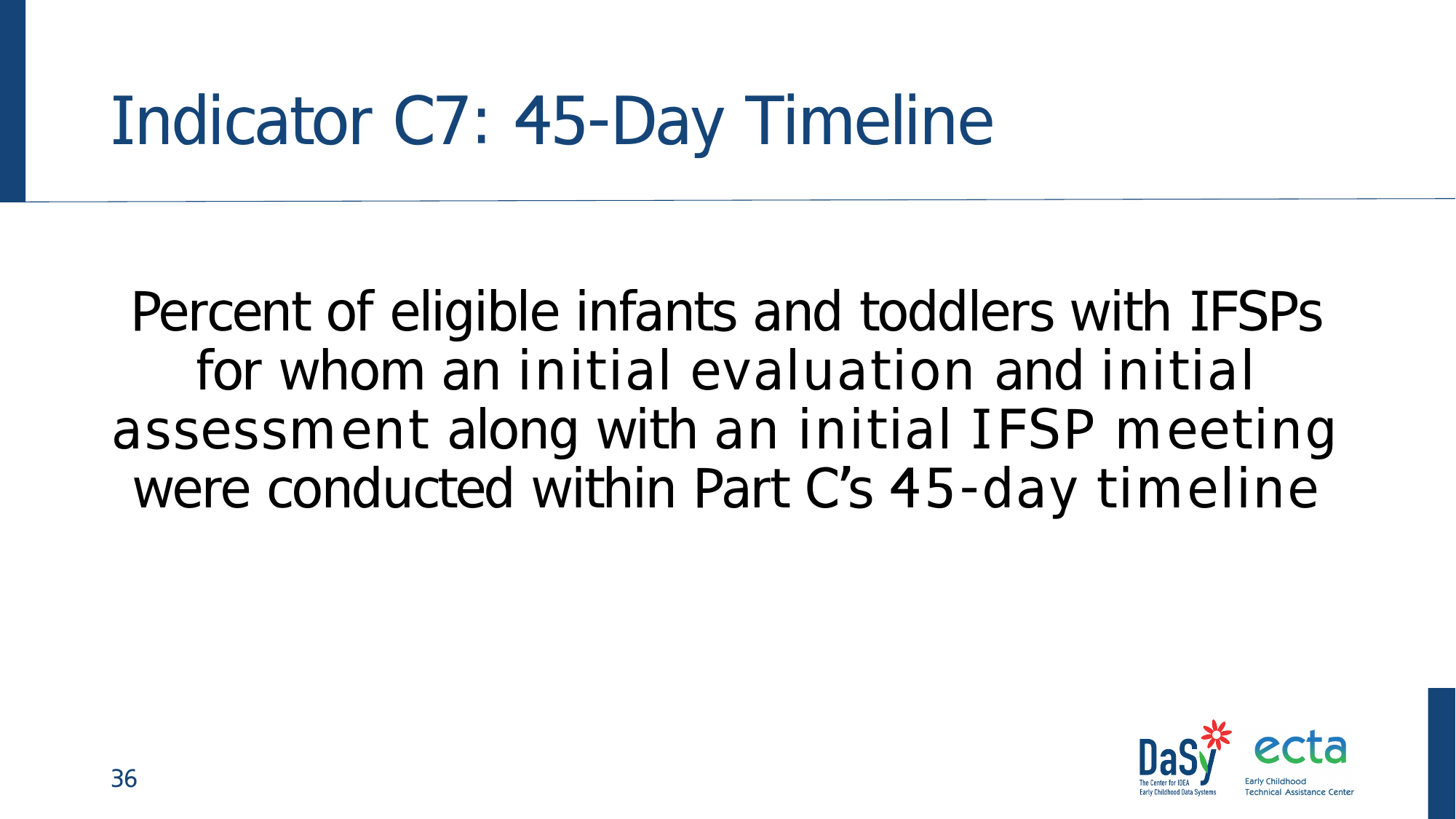

# Indicator C7: 45-Day Timeline
Percent of eligible infants and toddlers with IFSPs for whom an initial evaluation and initial assessment along with an initial IFSP meeting were conducted within Part C’s 45-day timeline